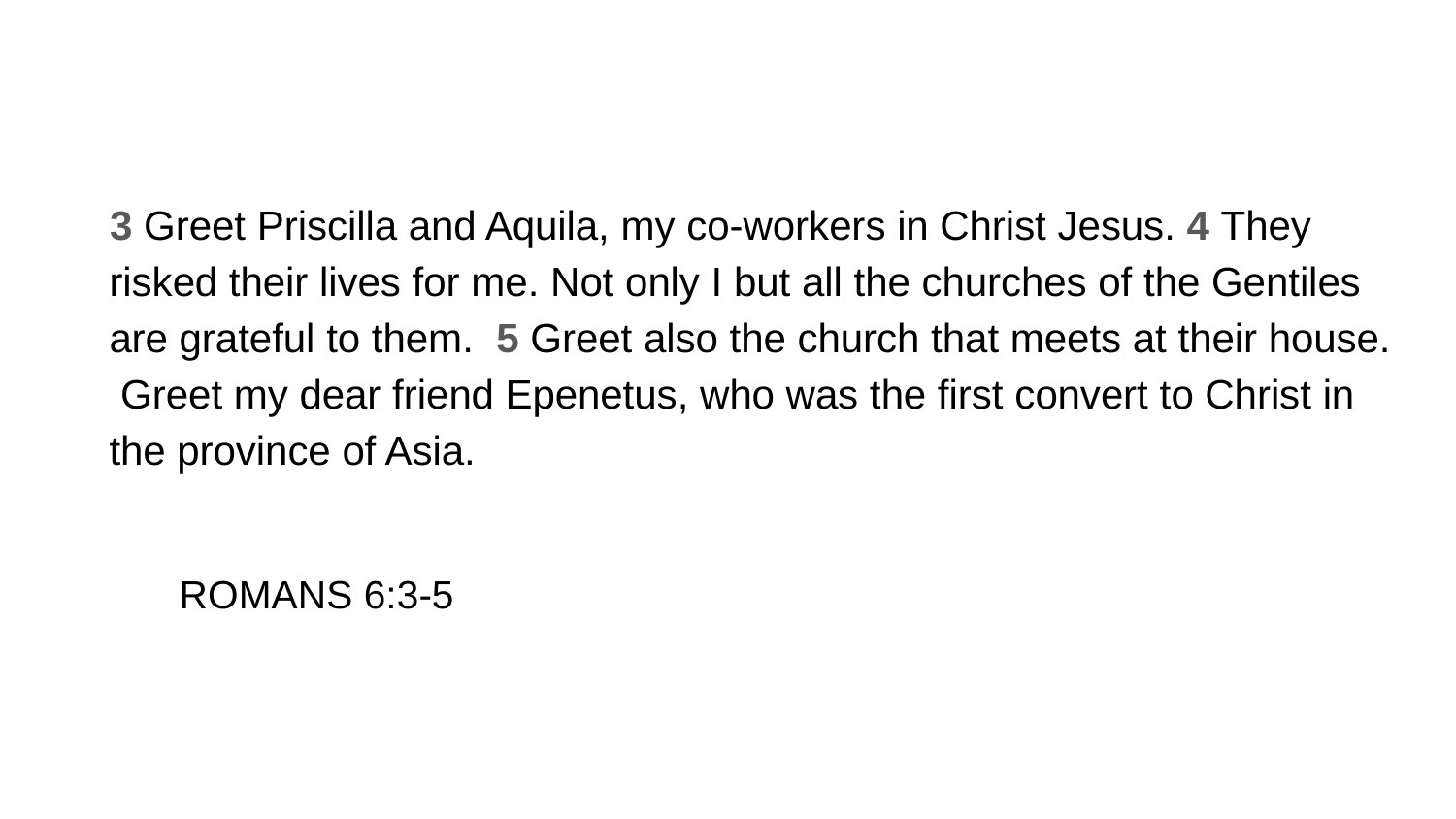

#
    3 Greet Priscilla and Aquila, my co-workers in Christ Jesus. 4 They risked their lives for me. Not only I but all the churches of the Gentiles are grateful to them.  5 Greet also the church that meets at their house.  Greet my dear friend Epenetus, who was the first convert to Christ in the province of Asia.

												ROMANS 6:3-5